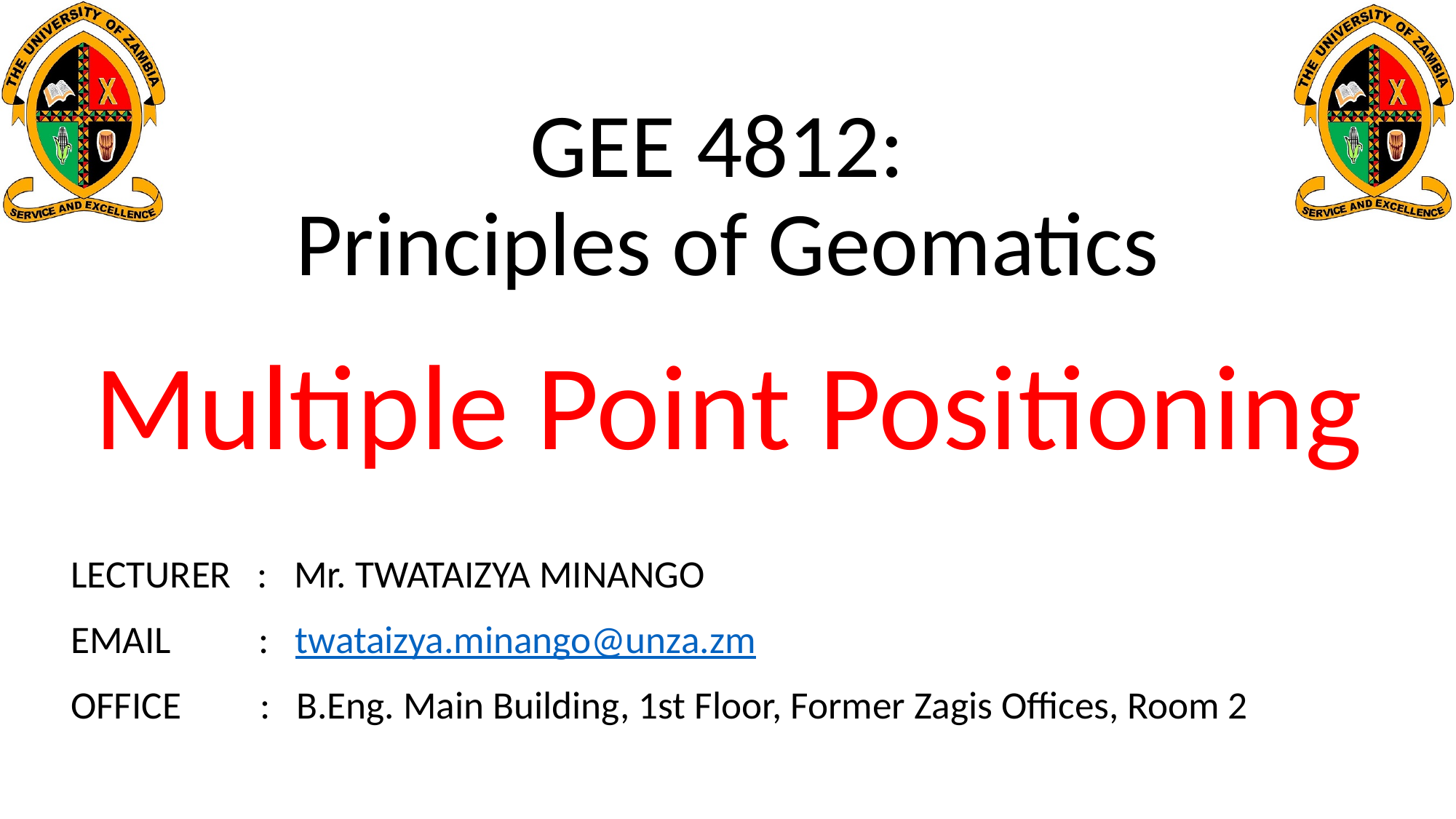

# GEE 4812: Principles of Geomatics
Multiple Point Positioning
LECTURER   :   Mr. TWATAIZYA MINANGO
EMAIL          :   twataizya.minango@unza.zm
OFFICE         :   B.Eng. Main Building, 1st Floor, Former Zagis Offices, Room 2